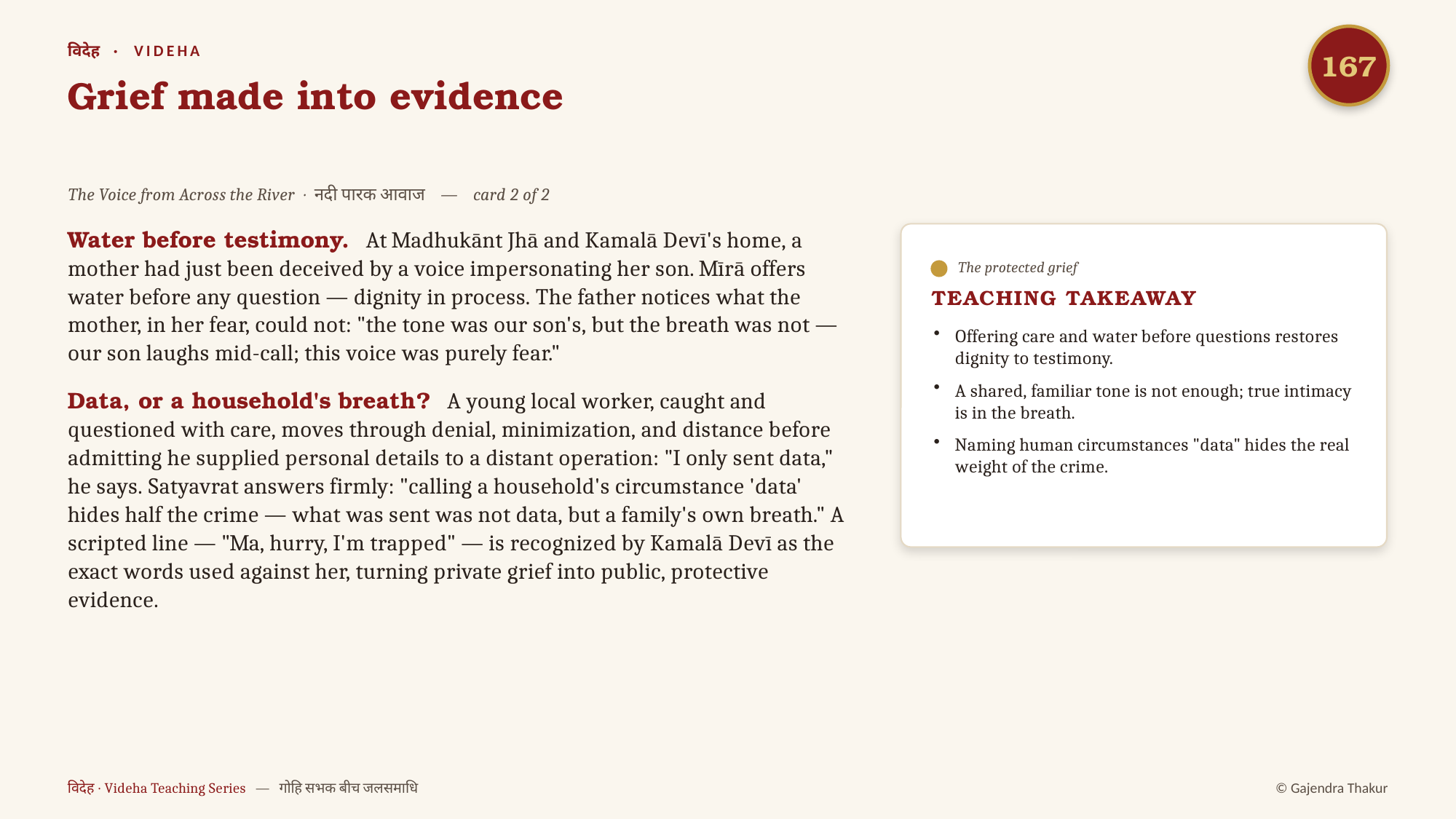

167
विदेह  ·  VIDEHA
Grief made into evidence
The Voice from Across the River  ·  नदी पारक आवाज    —    card 2 of 2
Water before testimony.  At Madhukānt Jhā and Kamalā Devī's home, a mother had just been deceived by a voice impersonating her son. Mīrā offers water before any question — dignity in process. The father notices what the mother, in her fear, could not: "the tone was our son's, but the breath was not — our son laughs mid-call; this voice was purely fear."
Data, or a household's breath?  A young local worker, caught and questioned with care, moves through denial, minimization, and distance before admitting he supplied personal details to a distant operation: "I only sent data," he says. Satyavrat answers firmly: "calling a household's circumstance 'data' hides half the crime — what was sent was not data, but a family's own breath." A scripted line — "Ma, hurry, I'm trapped" — is recognized by Kamalā Devī as the exact words used against her, turning private grief into public, protective evidence.

The protected grief

TEACHING TAKEAWAY
Offering care and water before questions restores dignity to testimony.
A shared, familiar tone is not enough; true intimacy is in the breath.
Naming human circumstances "data" hides the real weight of the crime.
विदेह · Videha Teaching Series   —   गोहि सभक बीच जलसमाधि
© Gajendra Thakur